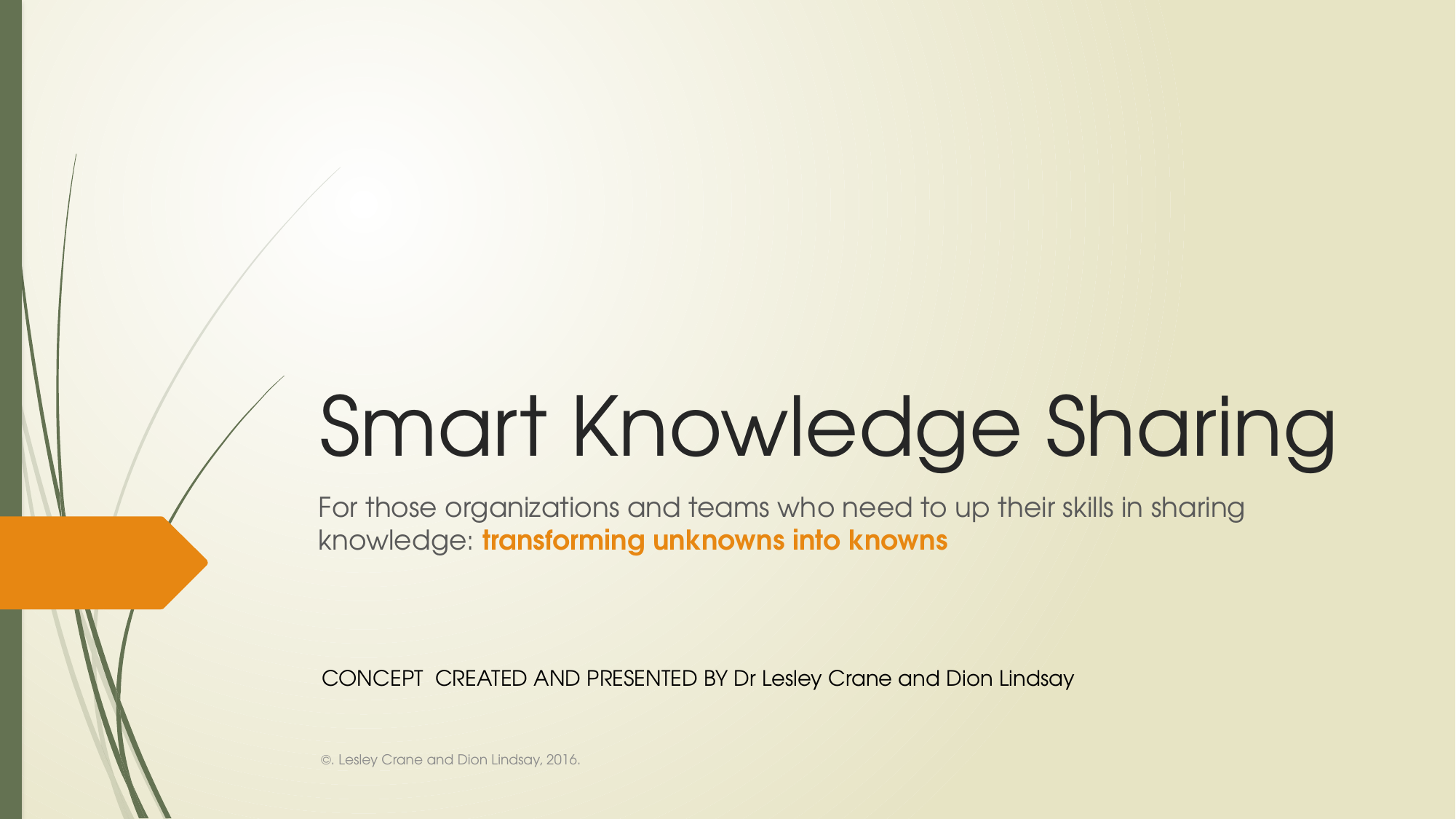

# Smart Knowledge Sharing
For those organizations and teams who need to up their skills in sharing knowledge: transforming unknowns into knowns
CONCEPT  CREATED AND PRESENTED BY Dr Lesley Crane and Dion Lindsay
©. Lesley Crane and Dion Lindsay, 2016.